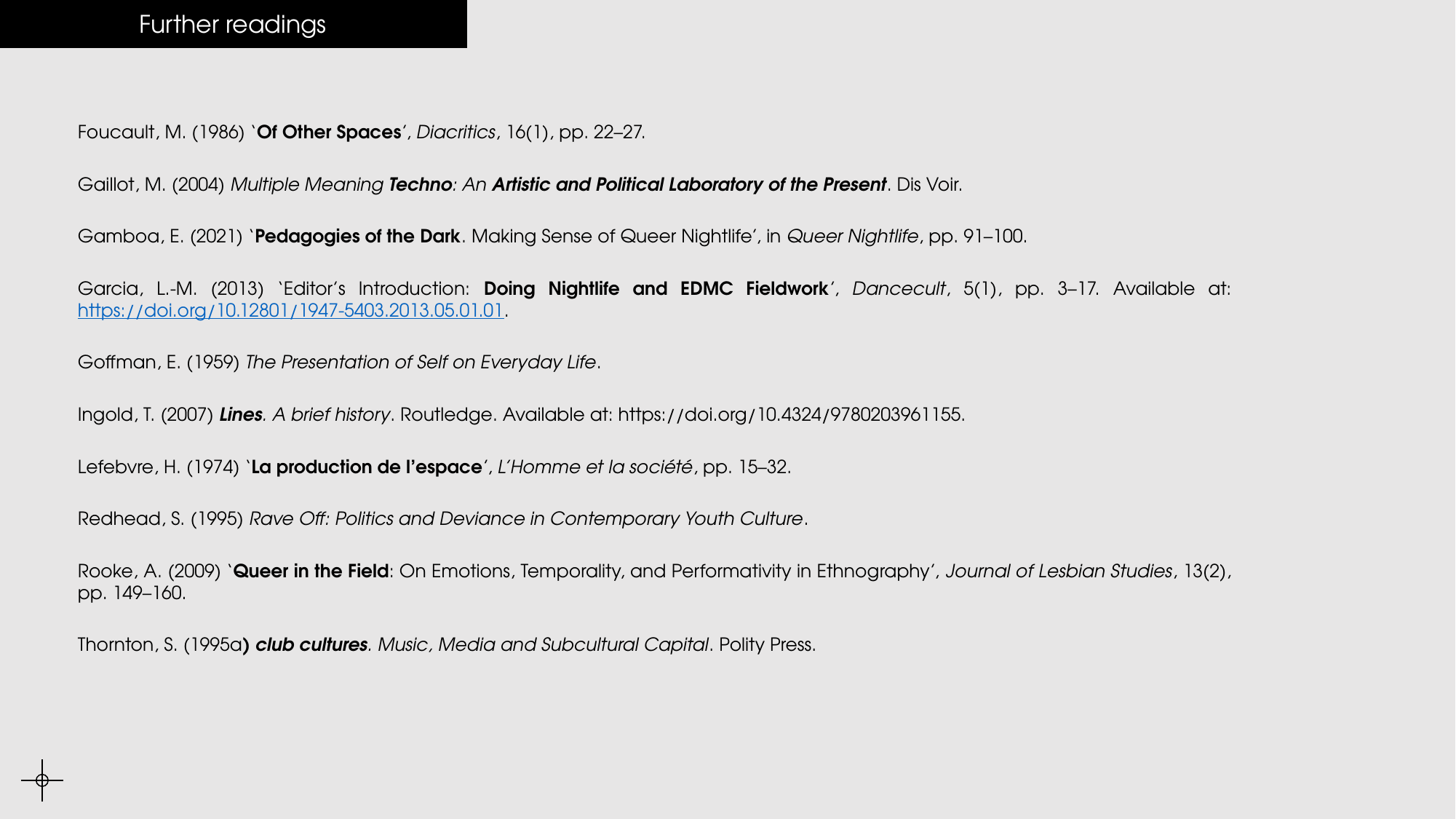

Further readings
Foucault, M. (1986) ‘Of Other Spaces’, Diacritics, 16(1), pp. 22–27.
Gaillot, M. (2004) Multiple Meaning Techno: An Artistic and Political Laboratory of the Present. Dis Voir.
Gamboa, E. (2021) ‘Pedagogies of the Dark. Making Sense of Queer Nightlife’, in Queer Nightlife, pp. 91–100.
Garcia, L.-M. (2013) ‘Editor’s Introduction: Doing Nightlife and EDMC Fieldwork’, Dancecult, 5(1), pp. 3–17. Available at: https://doi.org/10.12801/1947-5403.2013.05.01.01.
Goffman, E. (1959) The Presentation of Self on Everyday Life.
Ingold, T. (2007) Lines. A brief history. Routledge. Available at: https://doi.org/10.4324/9780203961155.
Lefebvre, H. (1974) ‘La production de l’espace’, L’Homme et la société, pp. 15–32.
Redhead, S. (1995) Rave Off: Politics and Deviance in Contemporary Youth Culture.
Rooke, A. (2009) ‘Queer in the Field: On Emotions, Temporality, and Performativity in Ethnography’, Journal of Lesbian Studies, 13(2), pp. 149–160.
Thornton, S. (1995a) club cultures. Music, Media and Subcultural Capital. Polity Press.